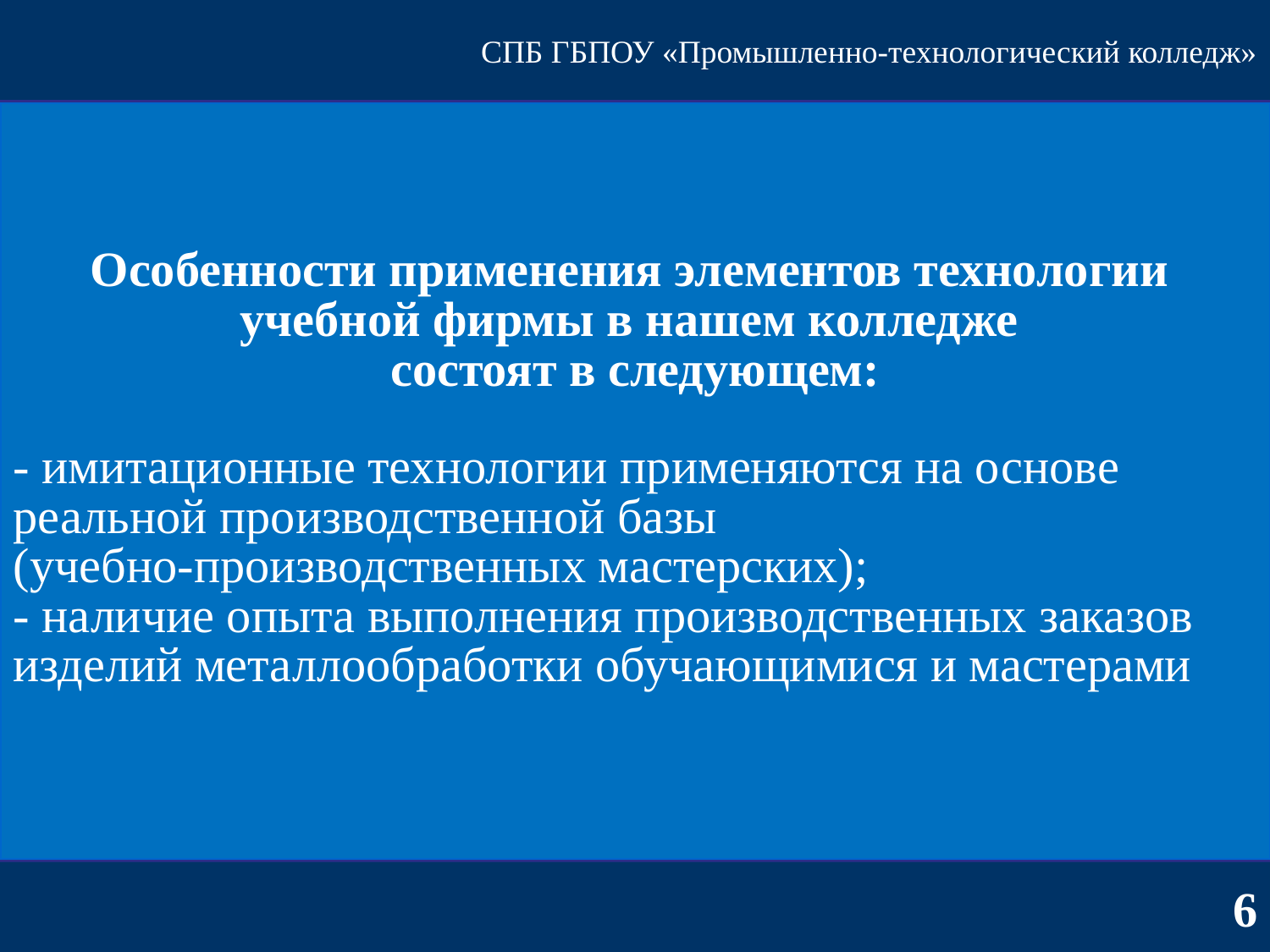

СПБ ГБПОУ «Промышленно-технологический колледж»
Особенности применения элементов технологии
учебной фирмы в нашем колледже
состоят в следующем:

- имитационные технологии применяются на основе
реальной производственной базы
(учебно-производственных мастерских);
- наличие опыта выполнения производственных заказов
изделий металлообработки обучающимися и мастерами

6